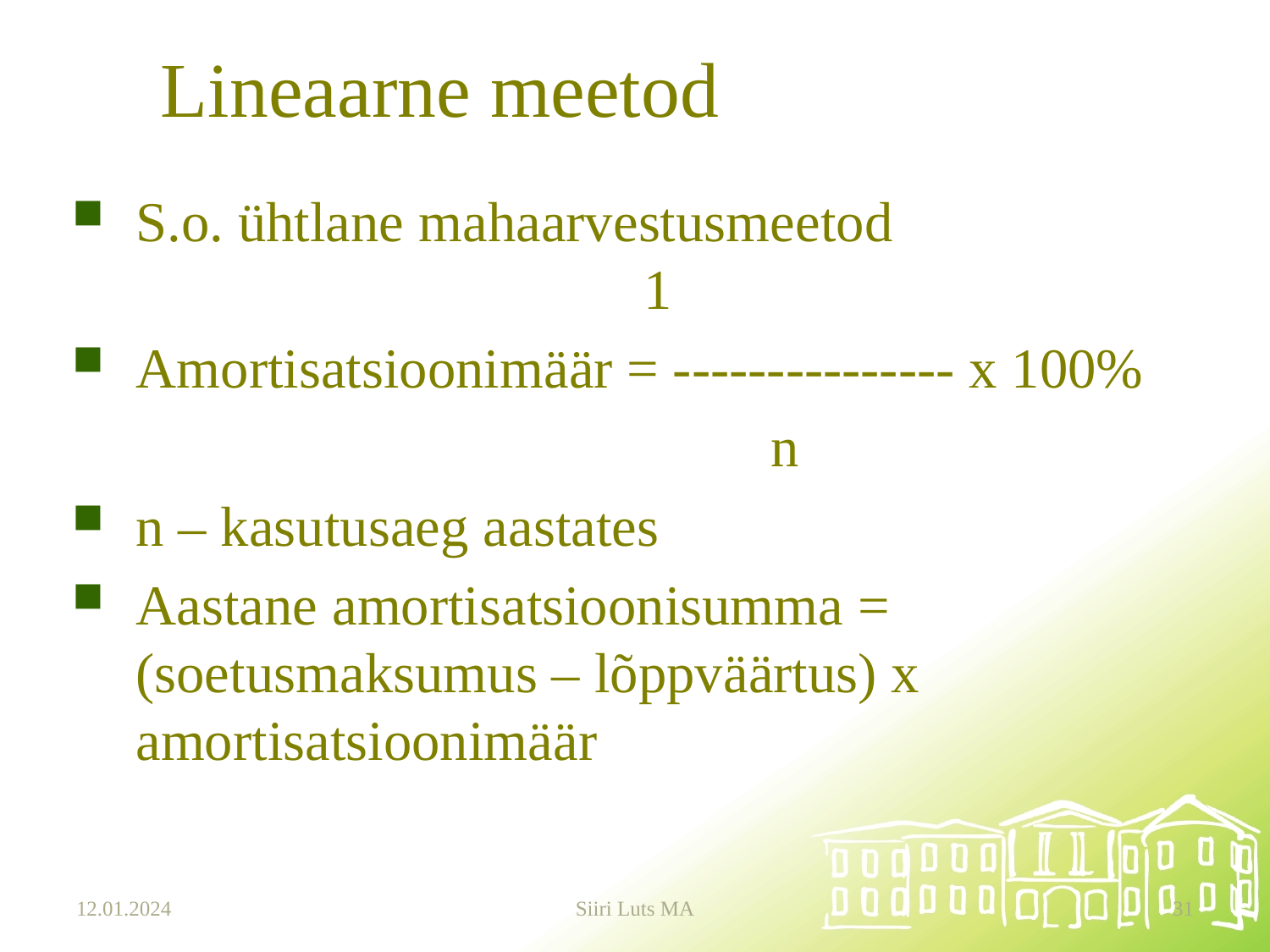

# Lineaarne meetod
S.o. ühtlane mahaarvestusmeetod							1
Amortisatsioonimäär = --------------- x 100%
						n
n – kasutusaeg aastates
Aastane amortisatsioonisumma = (soetusmaksumus – lõppväärtus) x amortisatsioonimäär

12.01.2024
Siiri Luts MA
31